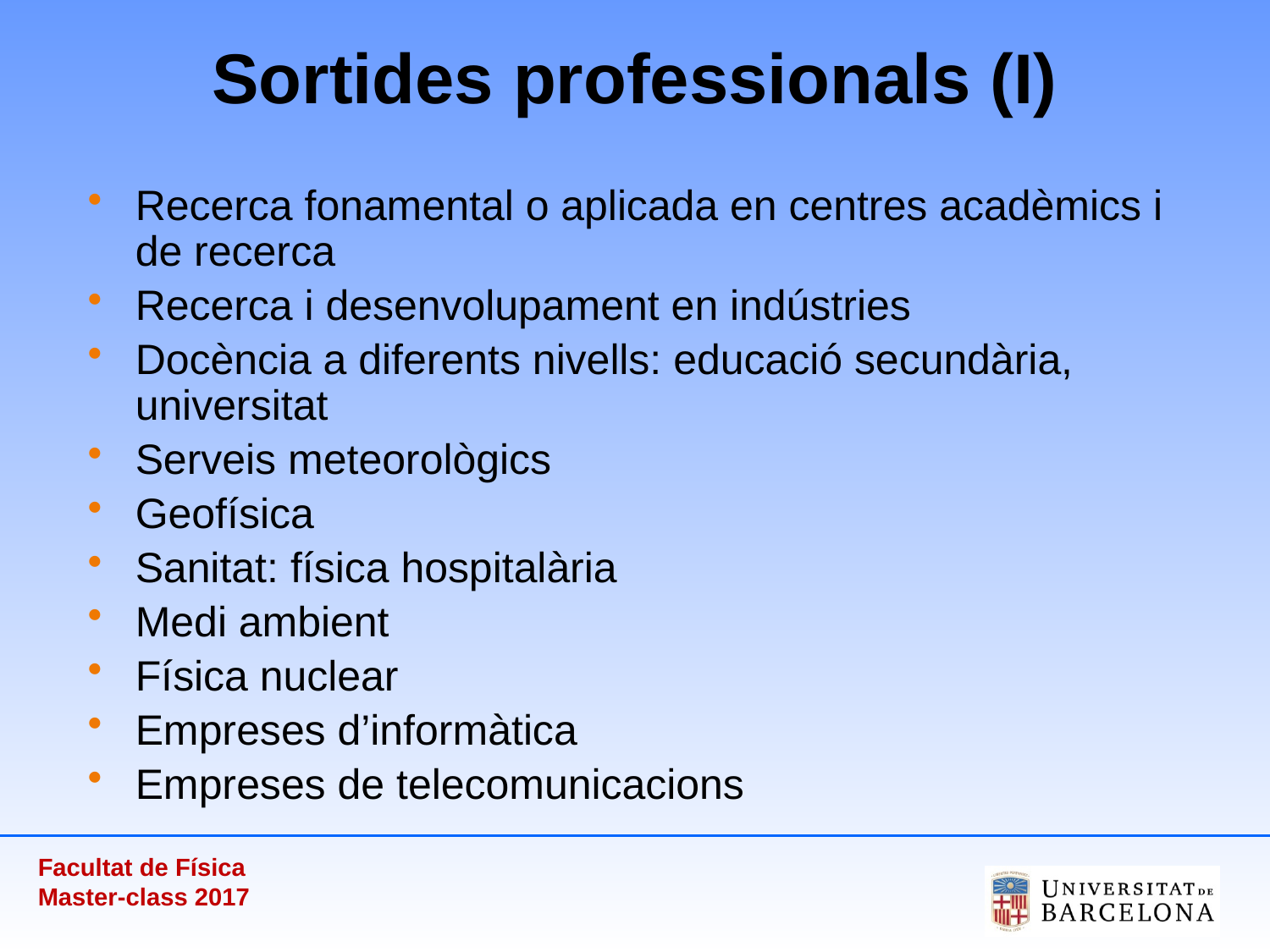

# Sortides professionals (I)
Recerca fonamental o aplicada en centres acadèmics i de recerca
Recerca i desenvolupament en indústries
Docència a diferents nivells: educació secundària, universitat
Serveis meteorològics
Geofísica
Sanitat: física hospitalària
Medi ambient
Física nuclear
Empreses d’informàtica
Empreses de telecomunicacions